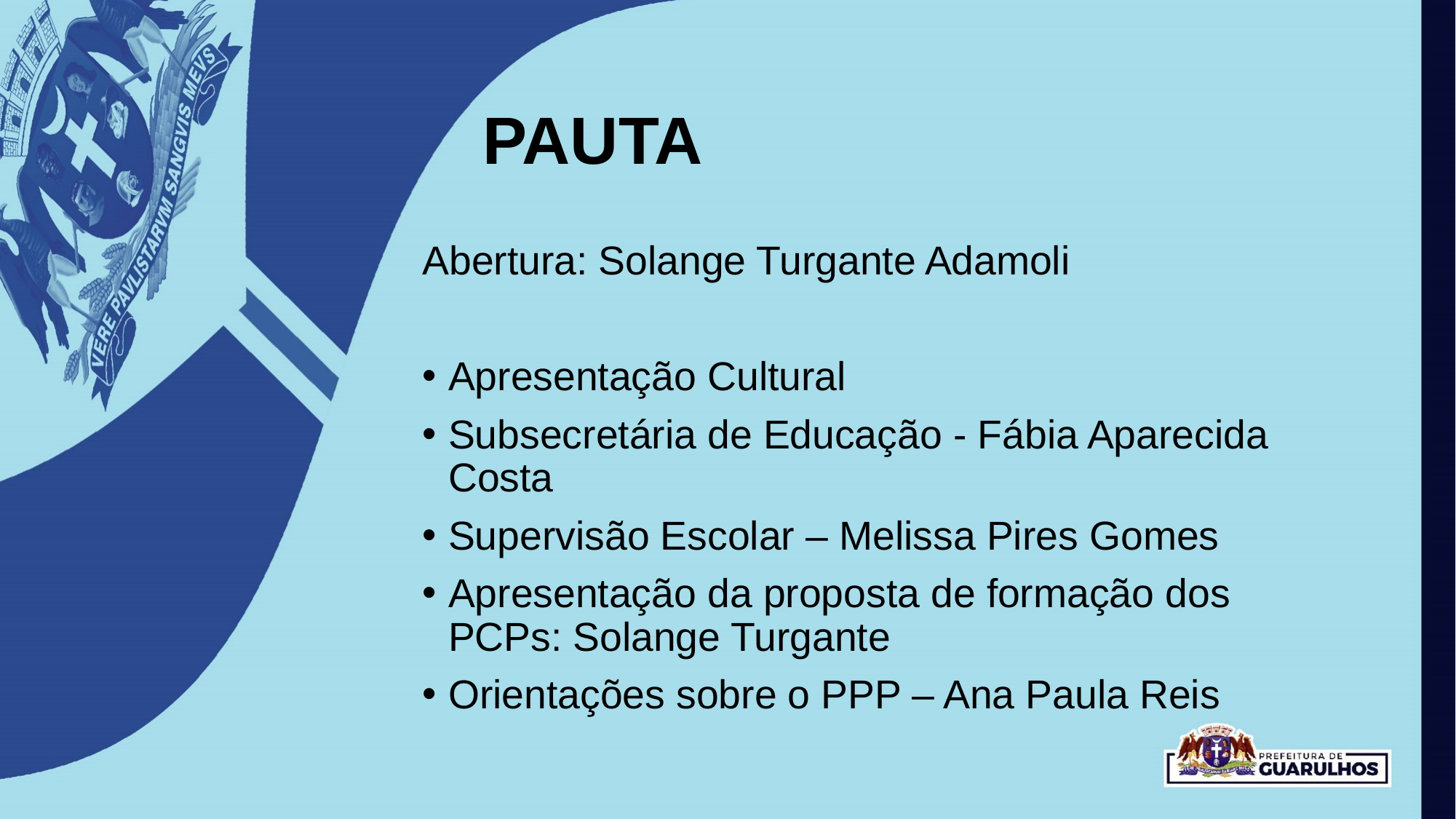

# PAUTA
Abertura: Solange Turgante Adamoli

Apresentação Cultural
Subsecretária de Educação - Fábia Aparecida Costa
Supervisão Escolar – Melissa Pires Gomes
Apresentação da proposta de formação dos PCPs: Solange Turgante
Orientações sobre o PPP – Ana Paula Reis